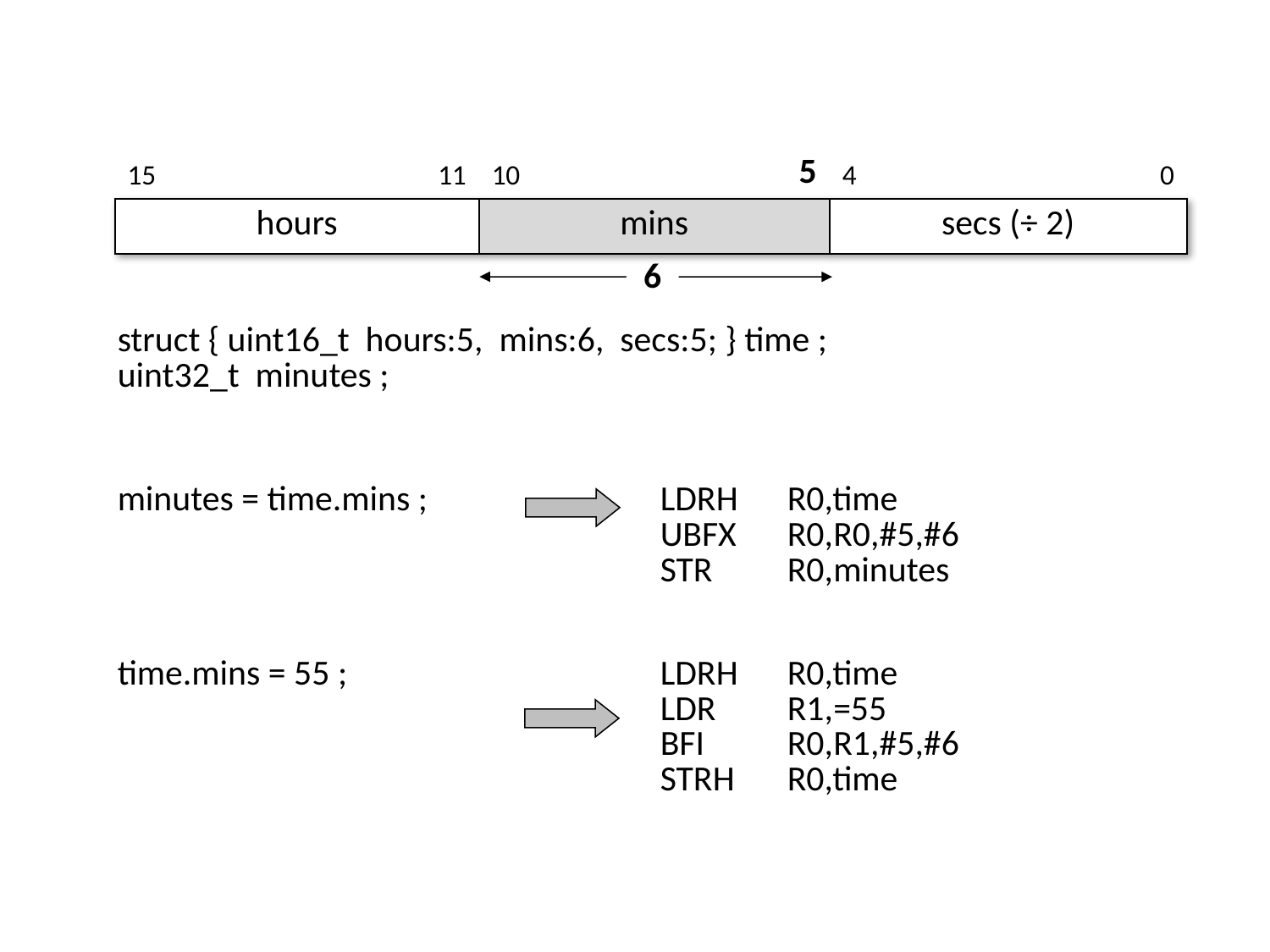

| 15 | 11 | 10 | 5 | 4 | 0 |
| --- | --- | --- | --- | --- | --- |
| hours |  | mins |  | secs (÷ 2) |  |
6

| struct { uint16\_t hours:5, mins:6, secs:5; } time ; uint32\_t minutes ; |  |
| --- | --- |
| minutes = time.mins ; | LDRH R0,time UBFX R0,R0,#5,#6 STR R0,minutes |
| time.mins = 55 ; | LDRH R0,time LDR R1,=55 BFI R0,R1,#5,#6 STRH R0,time |